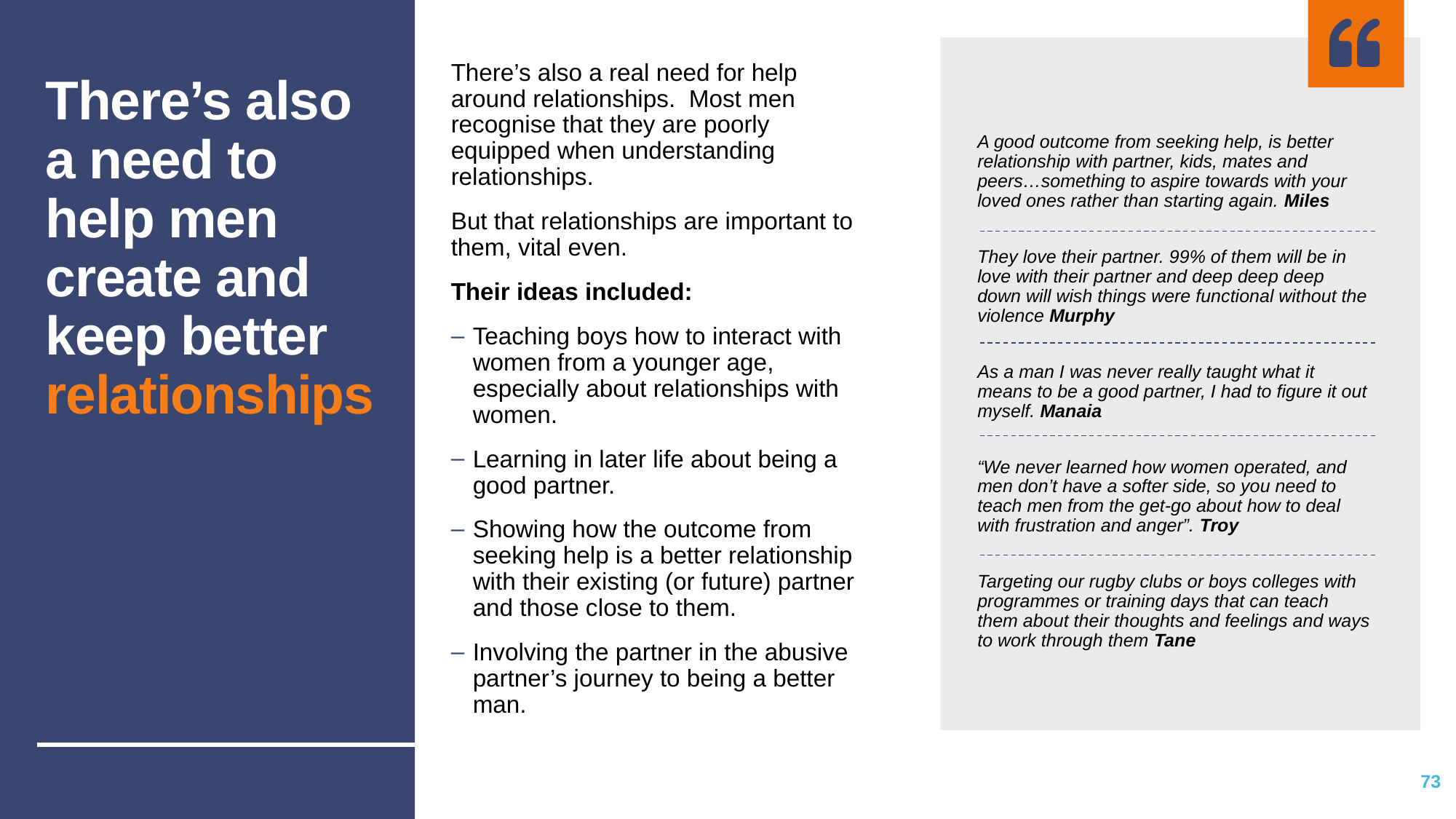

There’s also a need to help men create and keep better relationships
There’s also a real need for help around relationships.  Most men recognise that they are poorly equipped when understanding relationships.
But that relationships are important to them, vital even.
Their ideas included:
Teaching boys how to interact with women from a younger age, especially about relationships with women.
Learning in later life about being a good partner.
Showing how the outcome from seeking help is a better relationship with their existing (or future) partner and those close to them.
Involving the partner in the abusive partner’s journey to being a better man.
A good outcome from seeking help, is better relationship with partner, kids, mates and peers…something to aspire towards with your loved ones rather than starting again. Miles
They love their partner. 99% of them will be in love with their partner and deep deep deep down will wish things were functional without the violence Murphy
As a man I was never really taught what it means to be a good partner, I had to figure it out myself. Manaia
“We never learned how women operated, and men don’t have a softer side, so you need to teach men from the get-go about how to deal with frustration and anger”. Troy
Targeting our rugby clubs or boys colleges with programmes or training days that can teach them about their thoughts and feelings and ways to work through them Tane

73